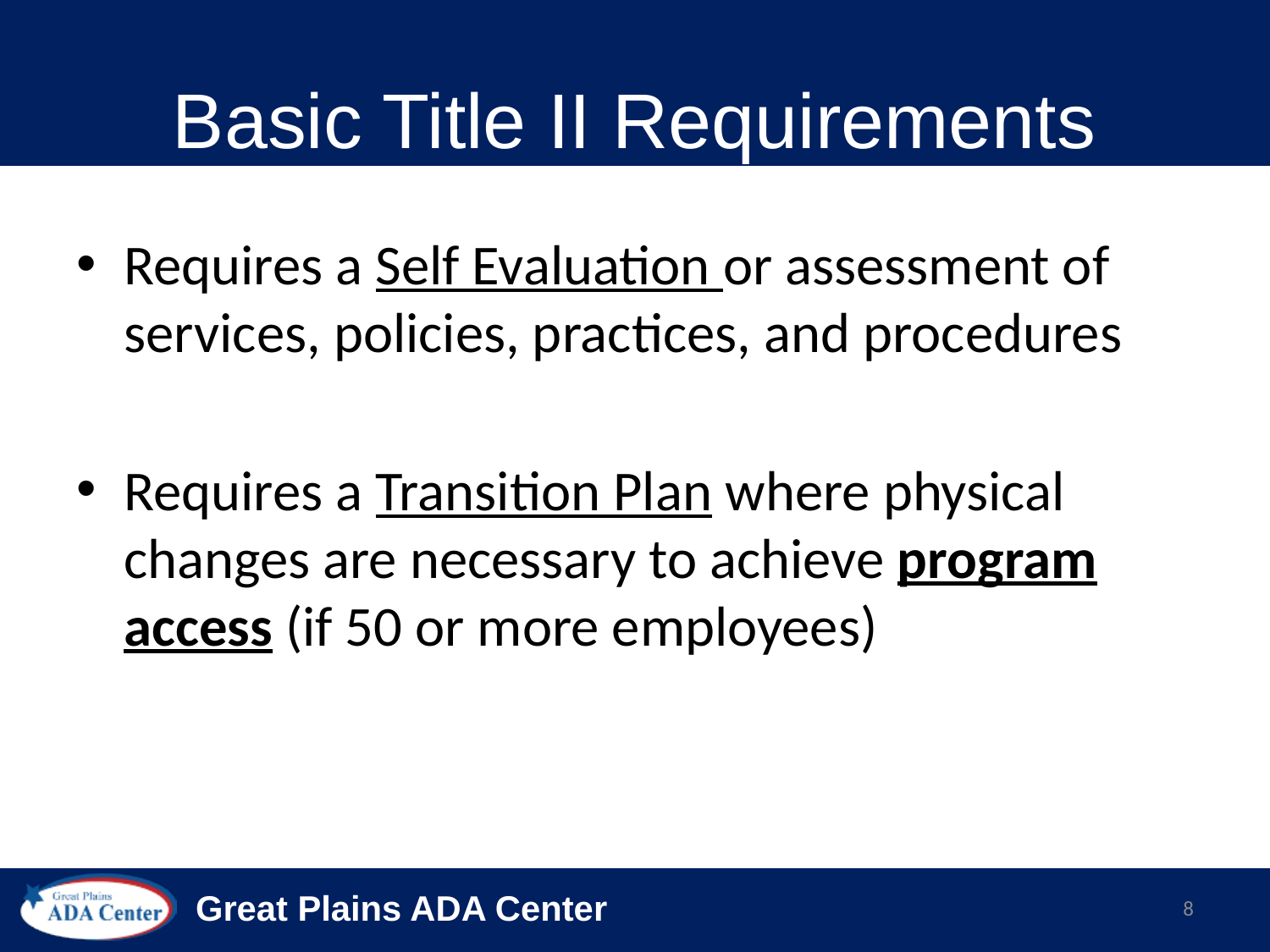

# Basic Title II Requirements
Requires a Self Evaluation or assessment of services, policies, practices, and procedures

Requires a Transition Plan where physical changes are necessary to achieve program access (if 50 or more employees)
8